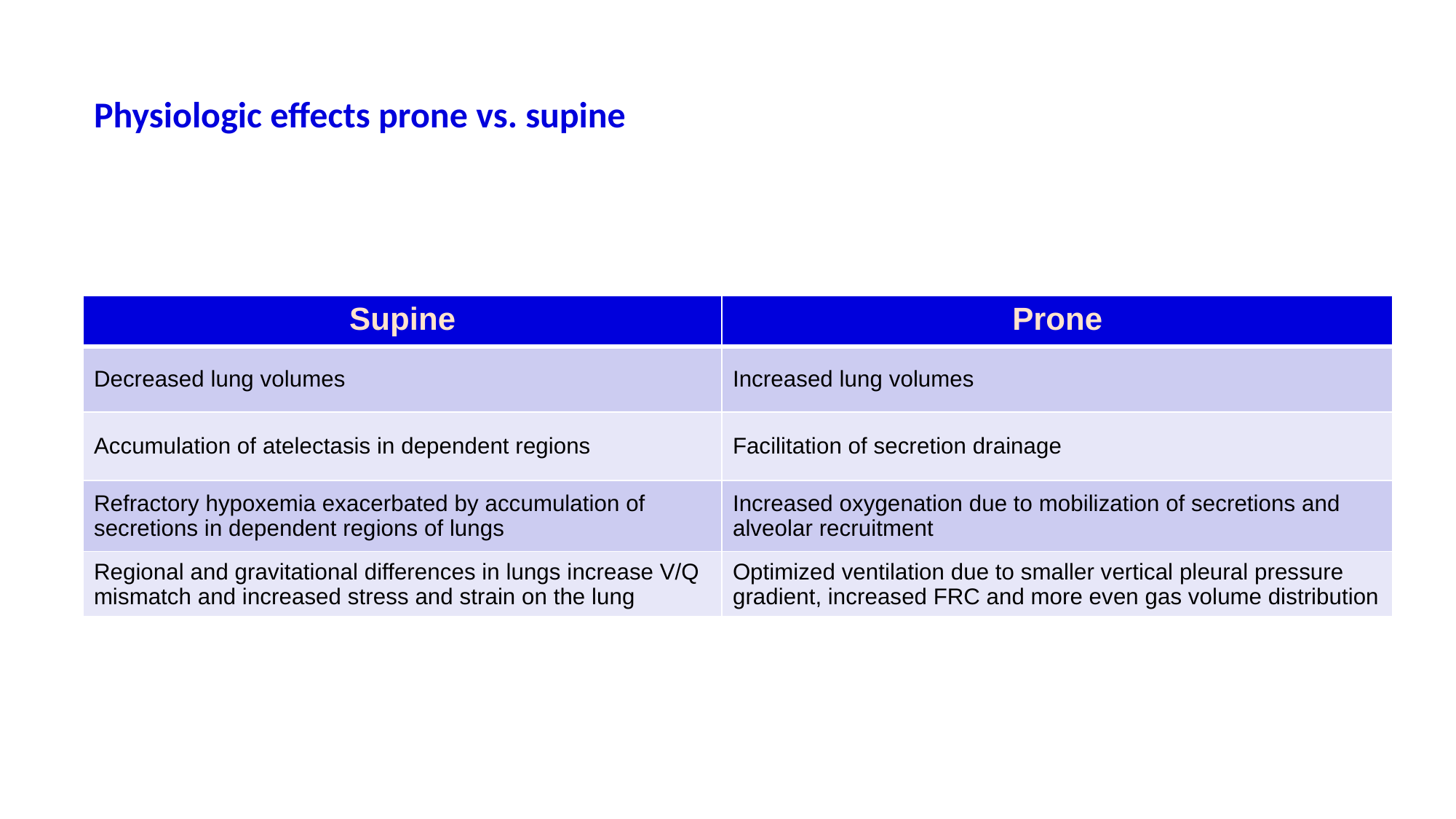

# Physiologic effects prone vs. supine
| Supine | Prone |
| --- | --- |
| Decreased lung volumes | Increased lung volumes |
| Accumulation of atelectasis in dependent regions | Facilitation of secretion drainage |
| Refractory hypoxemia exacerbated by accumulation of secretions in dependent regions of lungs | Increased oxygenation due to mobilization of secretions and alveolar recruitment |
| Regional and gravitational differences in lungs increase V/Q mismatch and increased stress and strain on the lung | Optimized ventilation due to smaller vertical pleural pressure gradient, increased FRC and more even gas volume distribution |